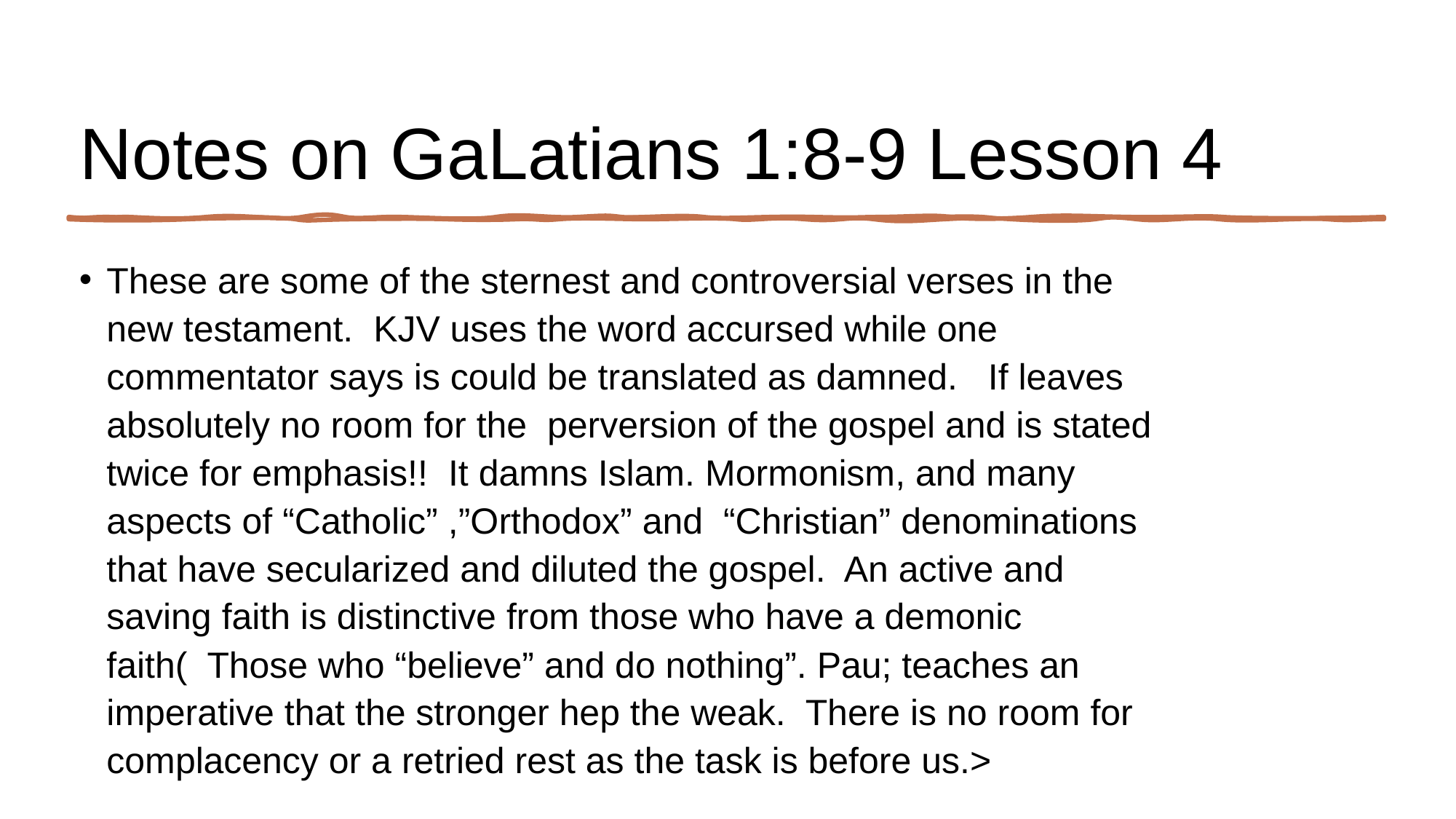

# Notes on GaLatians 1:8-9 Lesson 4

These are some of the sternest and controversial verses in the new testament.  KJV uses the word accursed while one commentator says is could be translated as damned.   If leaves absolutely no room for the  perversion of the gospel and is stated twice for emphasis!!  It damns Islam. Mormonism, and many aspects of “Catholic” ,”Orthodox” and  “Christian” denominations that have secularized and diluted the gospel.  An active and saving faith is distinctive from those who have a demonic faith(  Those who “believe” and do nothing”. Pau; teaches an imperative that the stronger hep the weak.  There is no room for complacency or a retried rest as the task is before us.>